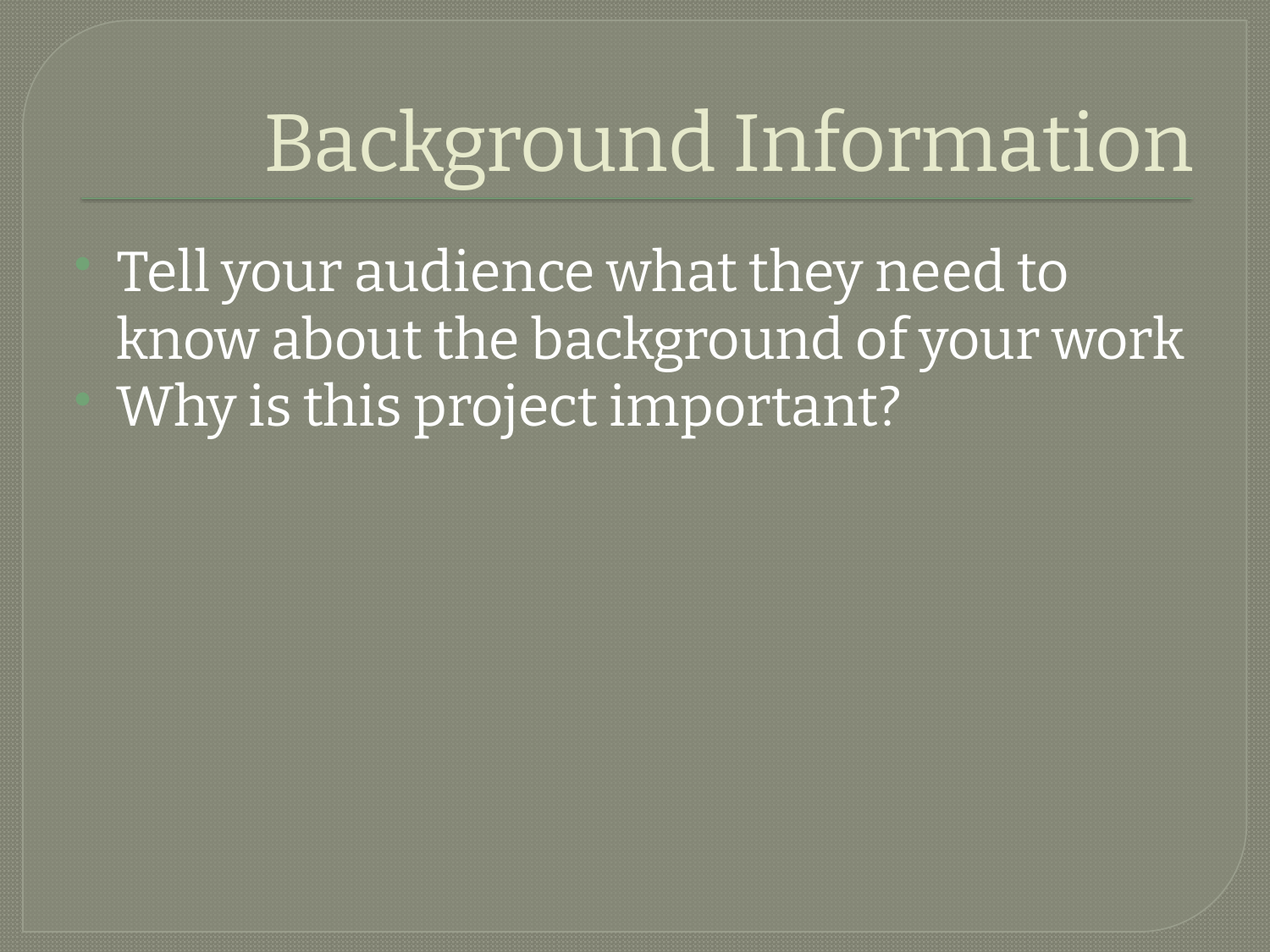

# Background Information
Tell your audience what they need to know about the background of your work
Why is this project important?